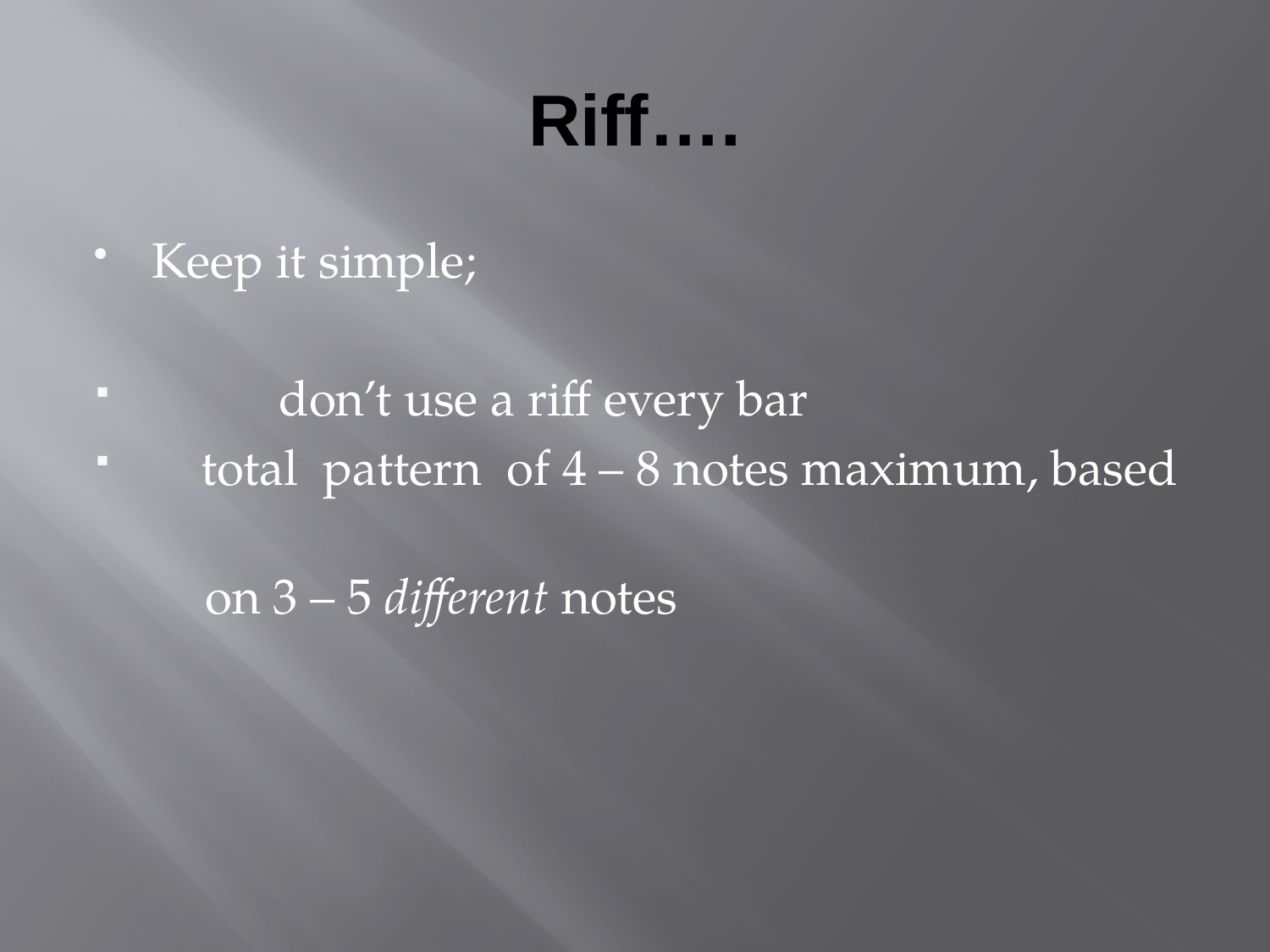

# Riff….
Keep it simple;

	don’t use a riff every bar
    total  pattern  of 4 – 8 notes maximum, based
         on 3 – 5 different notes